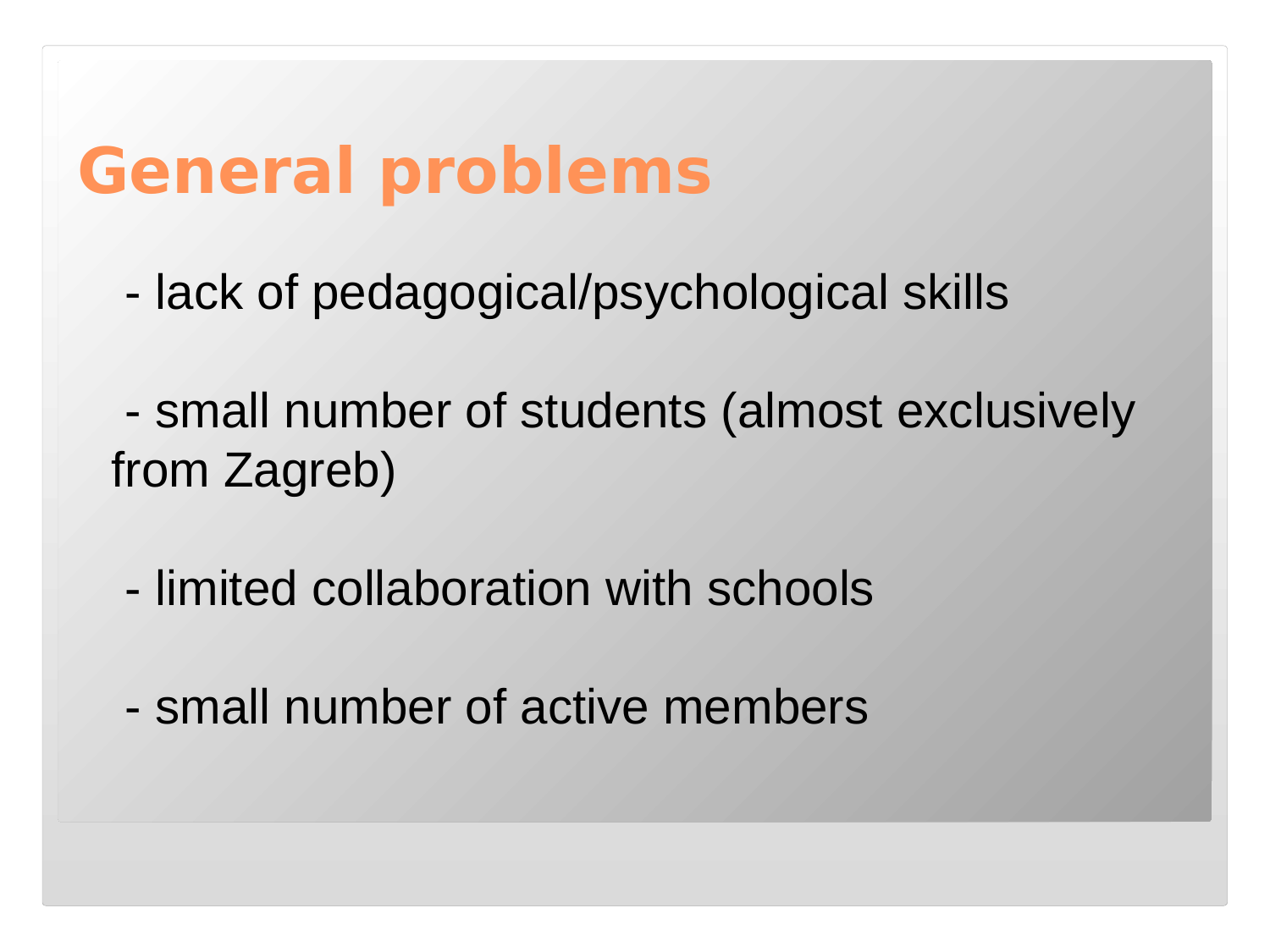

General problems

 - lack of pedagogical/psychological skills

 - small number of students (almost exclusively from Zagreb)

 - limited collaboration with schools

 - small number of active members